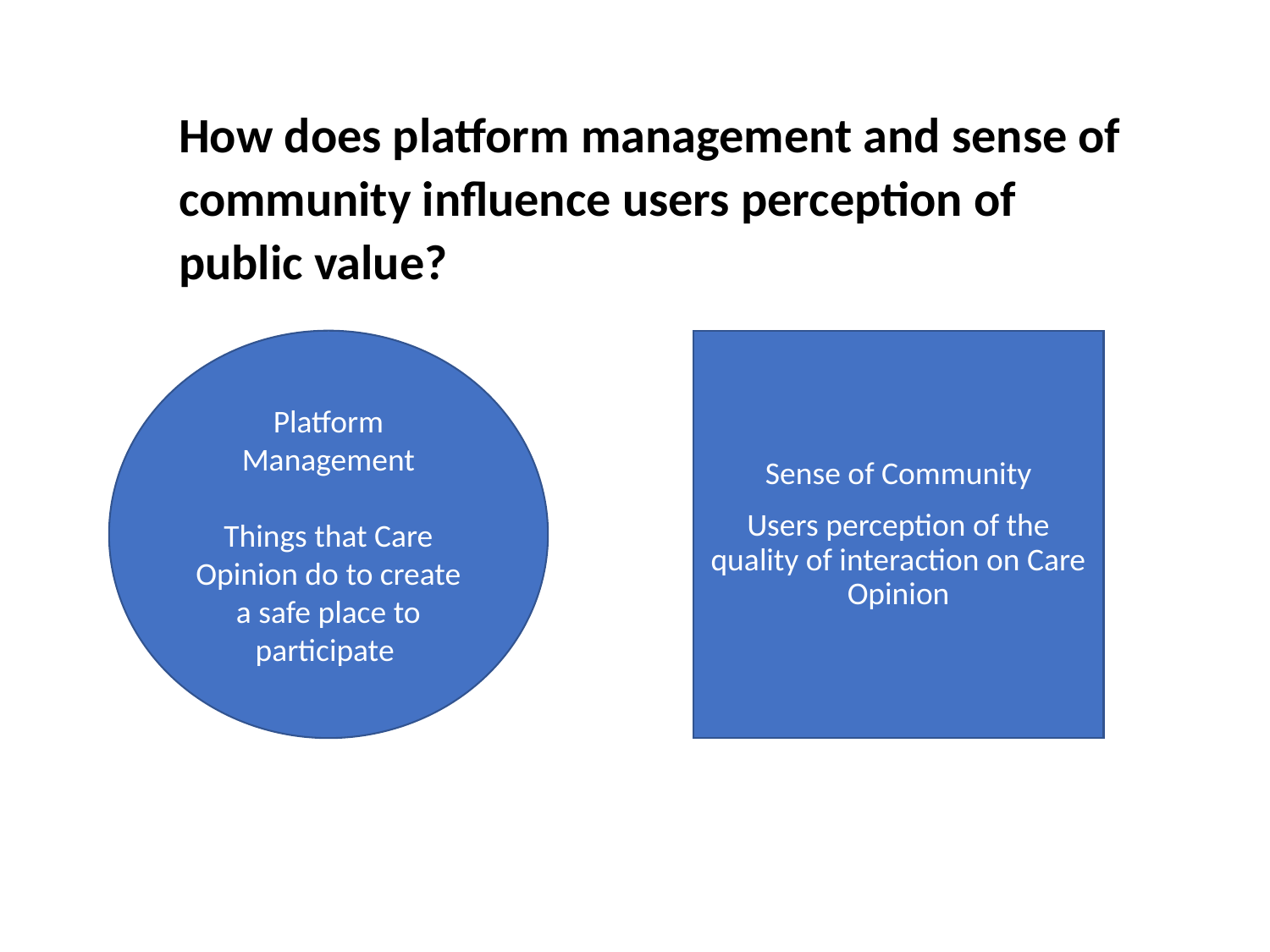

How does platform management and sense of community influence users perception of public value?
Sense of Community
Users perception of the quality of interaction on Care Opinion
Platform Management

Things that Care Opinion do to create a safe place to participate
# Hypothesized relationships between constructs creating a new measure for platform management as an antecedent to sense of community with a reconceptualized sense of community theory to identify the conditions for value creation.